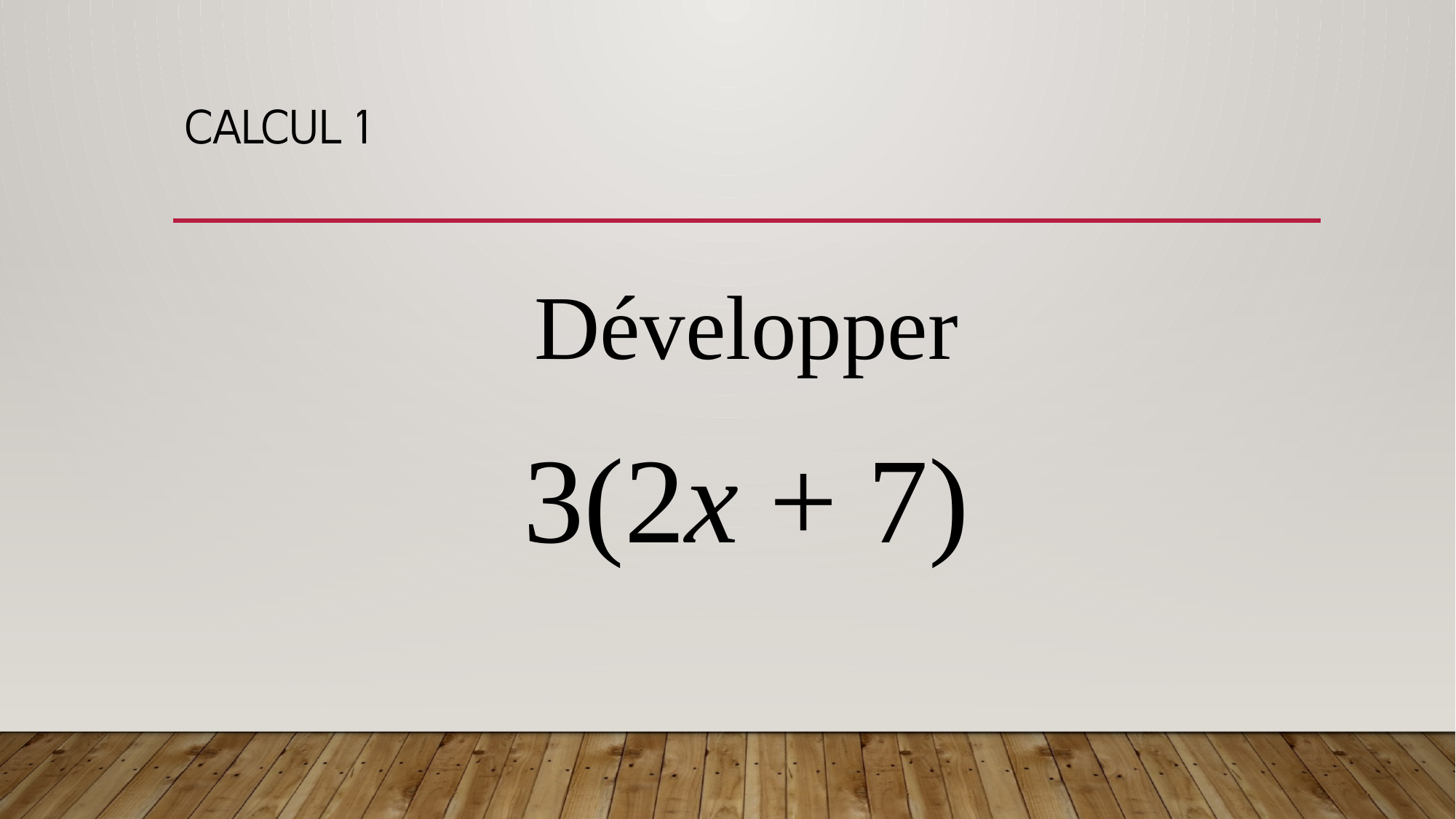

# CALCUL 1
Développer
3(2x + 7)